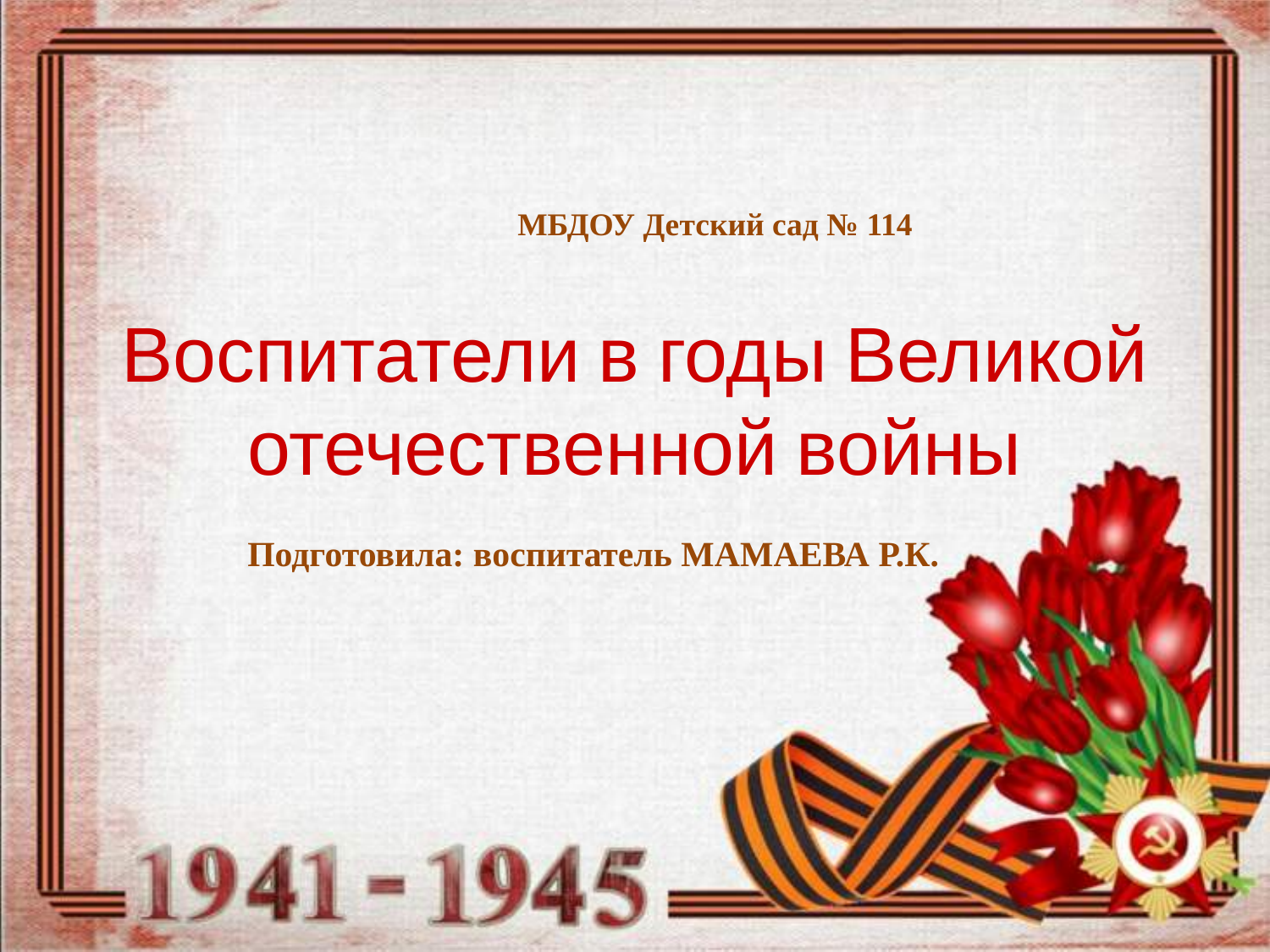

МБДОУ Детский сад № 114
# Воспитатели в годы Великой отечественной войны
Подготовила: воспитатель МАМАЕВА Р.К.